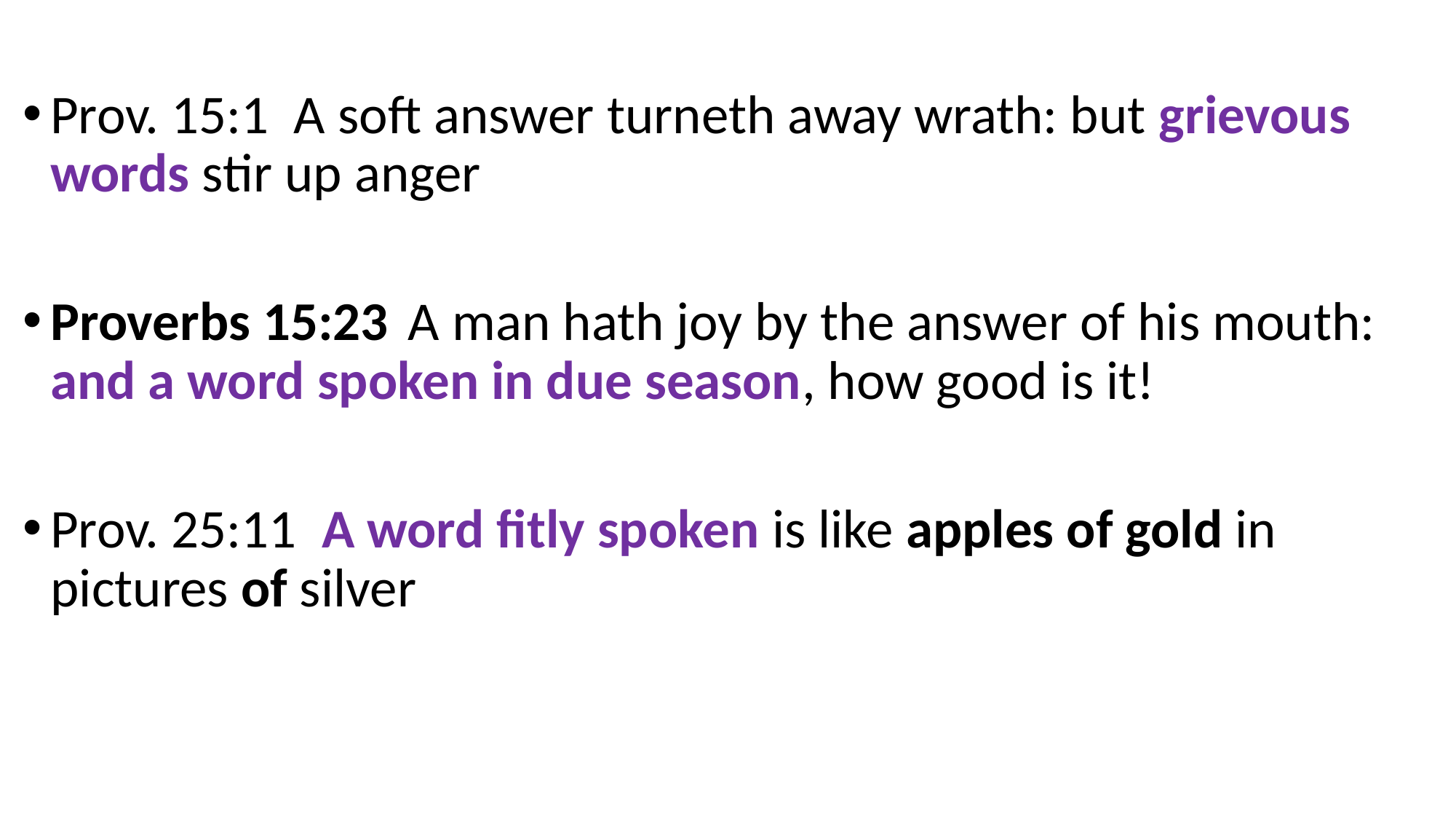

Prov. 15:1  A soft answer turneth away wrath: but grievous words stir up anger

Proverbs 15:23  A man hath joy by the answer of his mouth: and a word spoken in due season, how good is it!

Prov. 25:11  A word fitly spoken is like apples of gold in pictures of silver